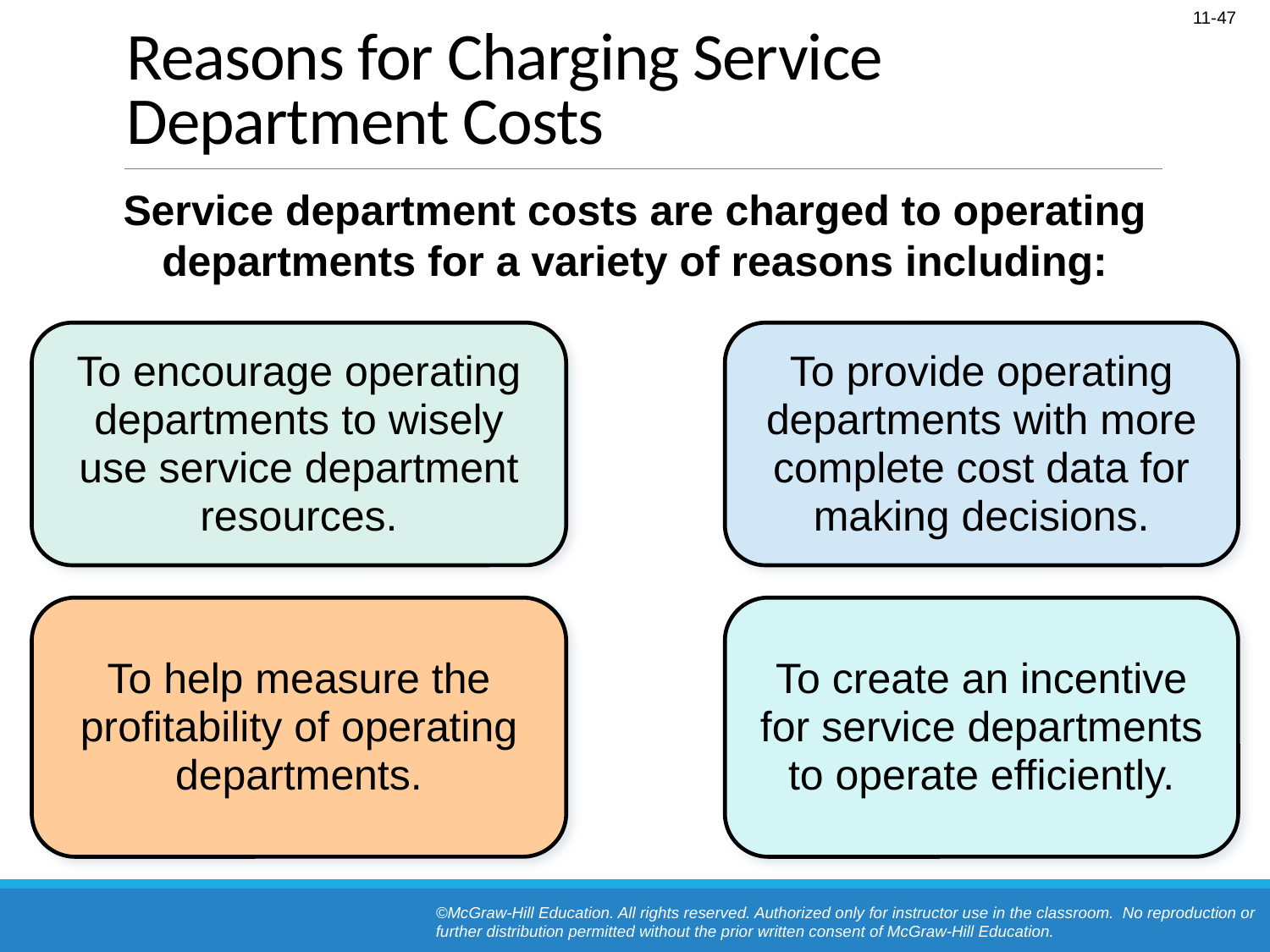

# Reasons for Charging Service Department Costs
Service department costs are charged to operating departments for a variety of reasons including:
To encourage operating departments to wisely use service department resources.
To provide operating departments with more complete cost data for making decisions.
To help measure the profitability of operating departments.
To create an incentive for service departments to operate efficiently.